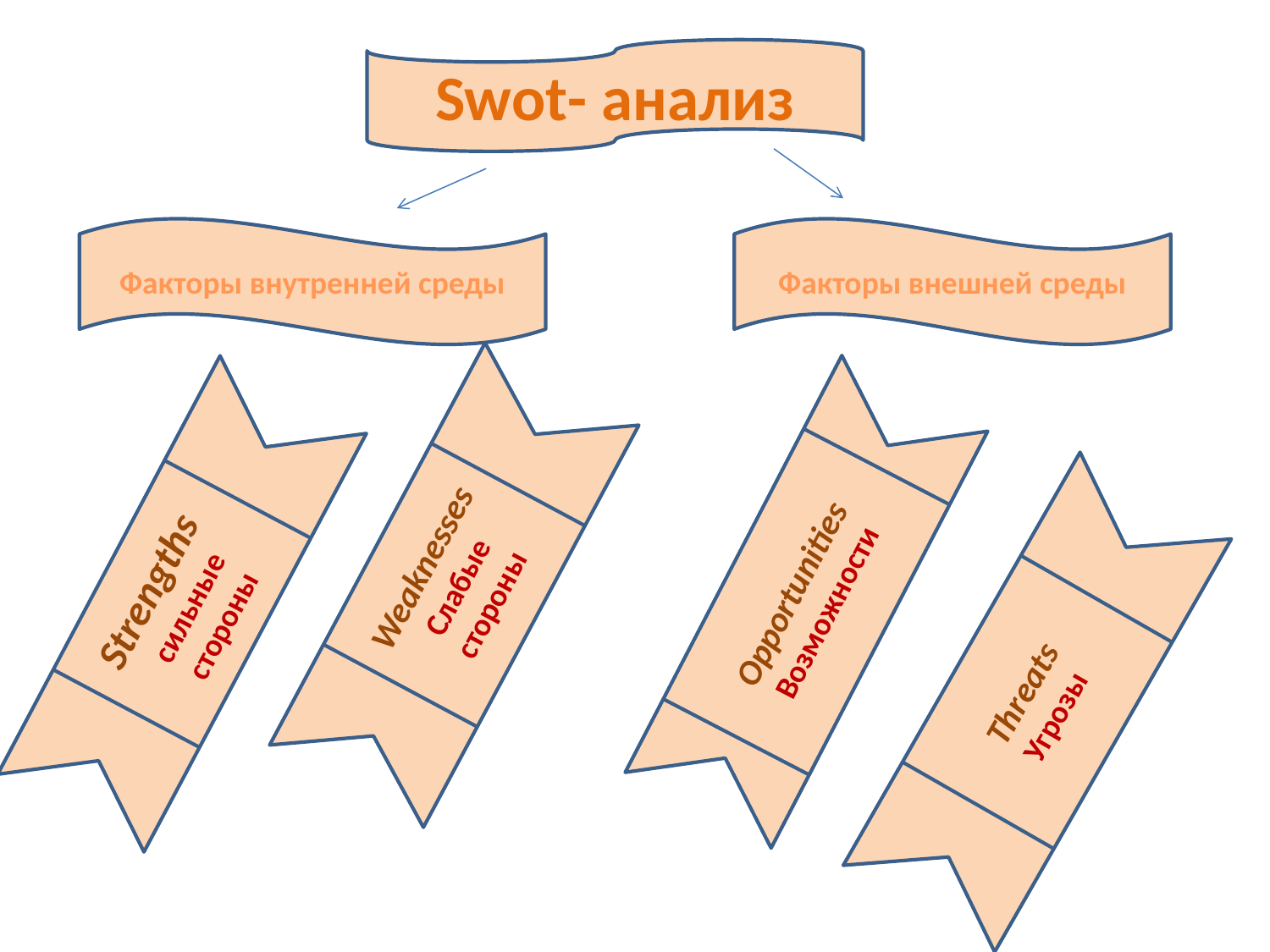

Swot- анализ
Факторы внутренней среды
Факторы внешней среды
Weaknesses Слабые стороны
Opportunities Возможности
Strengths  сильные стороны
Threats Угрозы